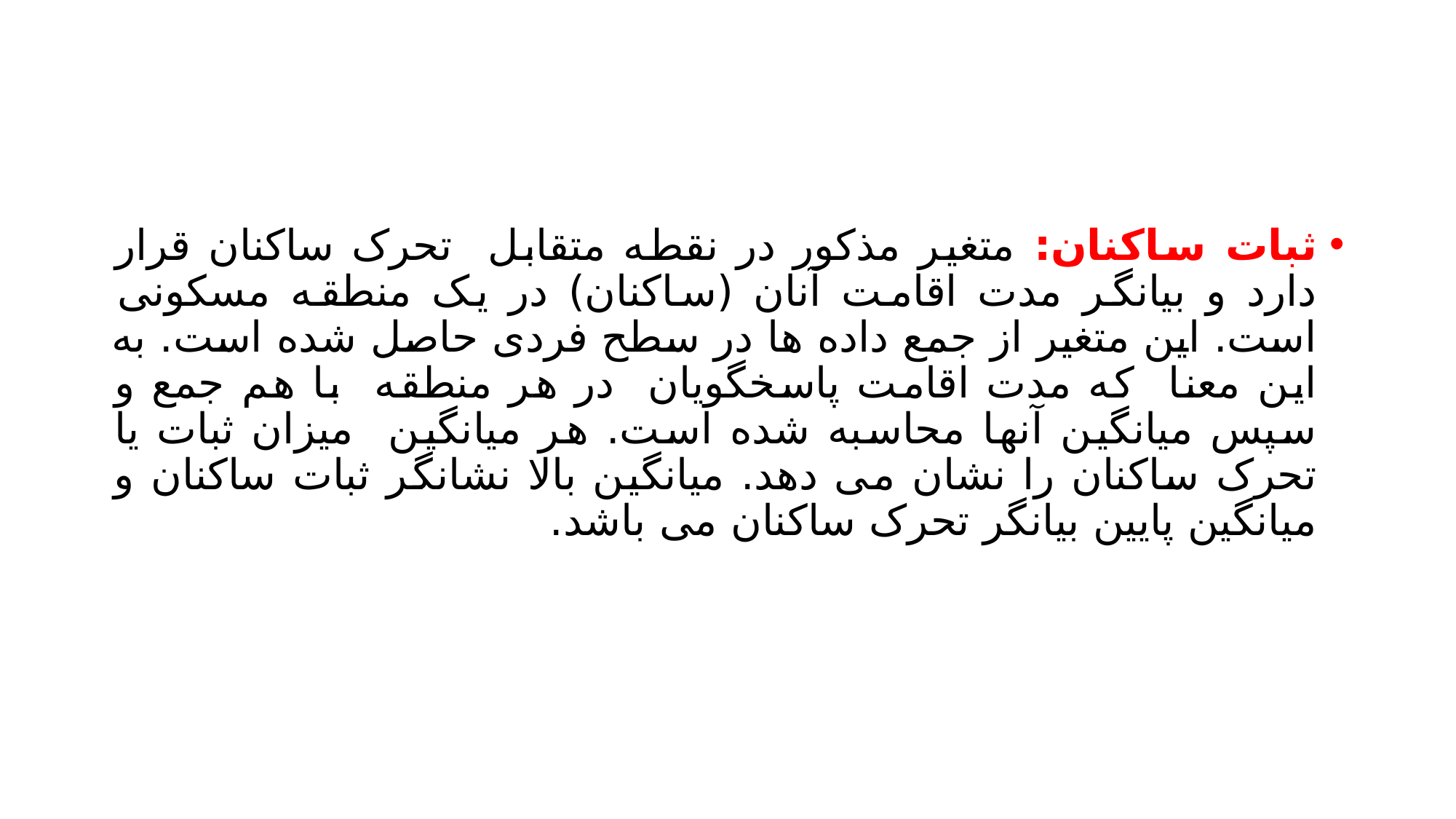

#
ثبات ساکنان: متغیر مذکور در نقطه متقابل  تحرک ساکنان قرار دارد و بیانگر مدت اقامت آنان (ساکنان) در یک منطقه مسکونی است. این متغیر از جمع داده ها در سطح فردی حاصل شده است. به این معنا  که مدت اقامت پاسخگویان  در هر منطقه  با هم جمع و سپس میانگین آنها محاسبه شده است. هر میانگین  میزان ثبات یا تحرک ساکنان را نشان می دهد. میانگین بالا نشانگر ثبات ساکنان و میانگین پایین بیانگر تحرک ساکنان می باشد.